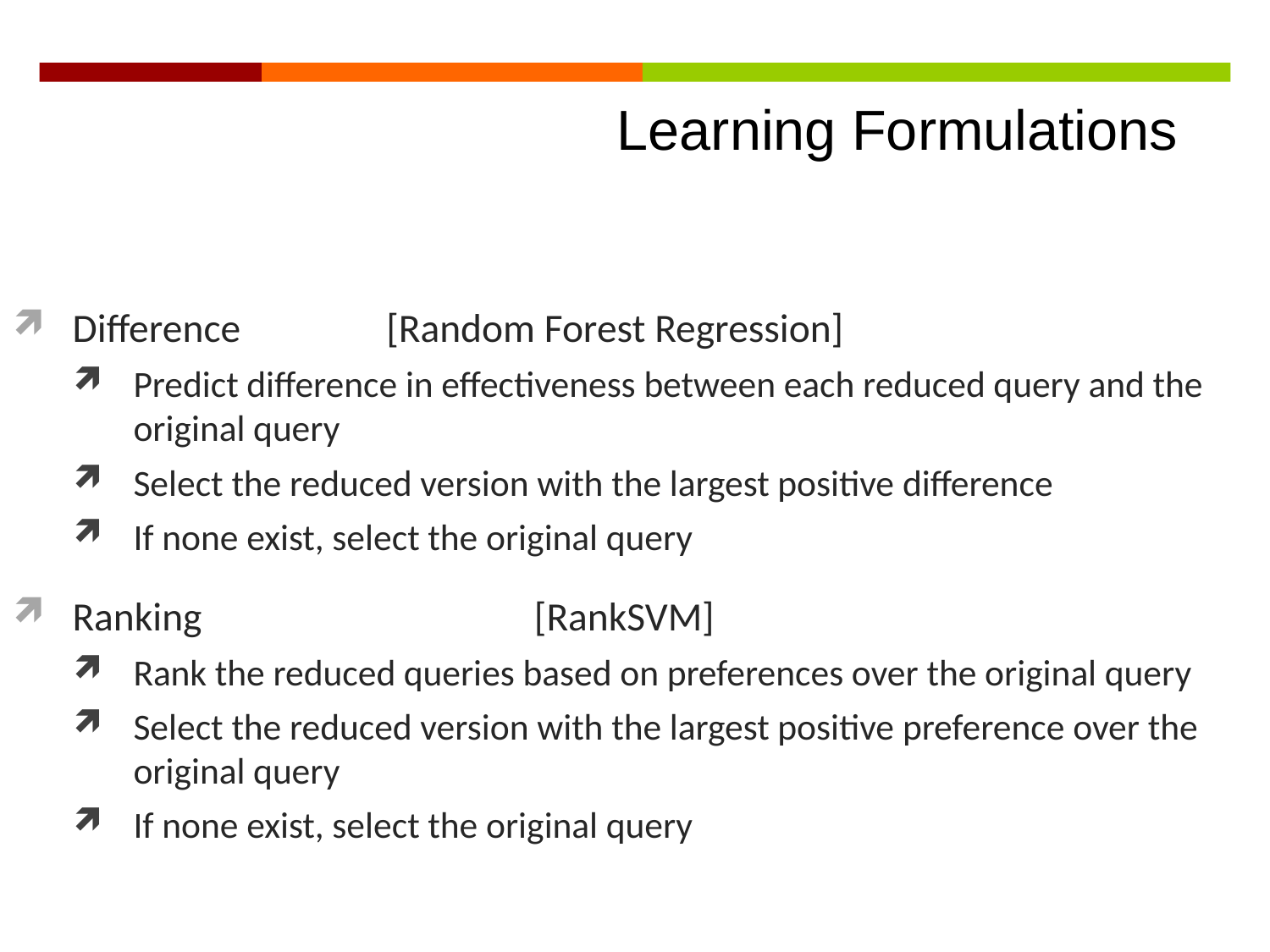

Learning Formulations
Difference				        [Random Forest Regression]
Predict difference in effectiveness between each reduced query and the original query
Select the reduced version with the largest positive difference
If none exist, select the original query
Ranking					   	           [RankSVM]
Rank the reduced queries based on preferences over the original query
Select the reduced version with the largest positive preference over the original query
If none exist, select the original query